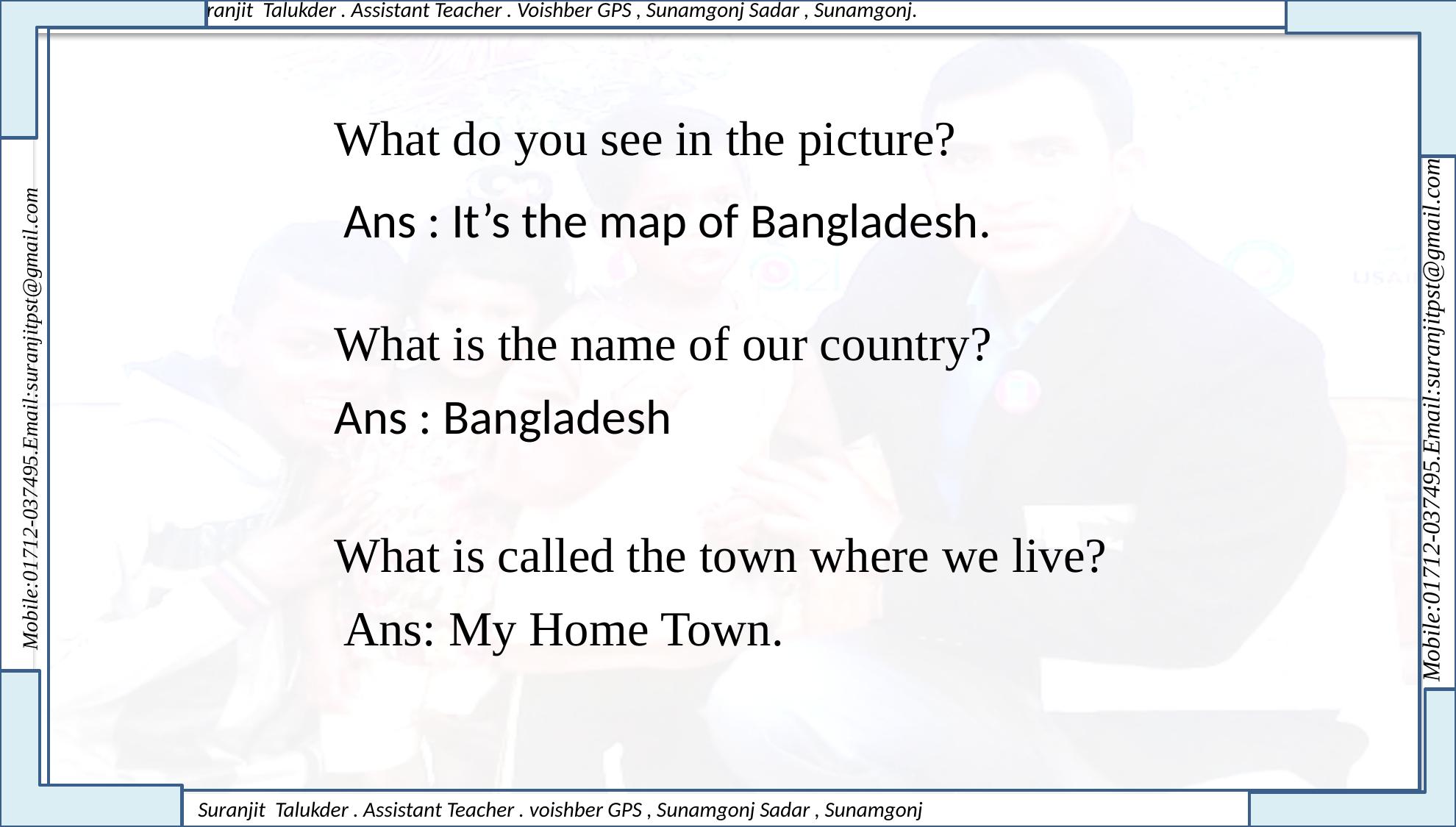

What do you see in the picture?
Ans : It’s the map of Bangladesh.
What is the name of our country?
Ans : Bangladesh
What is called the town where we live?
Ans: My Home Town.